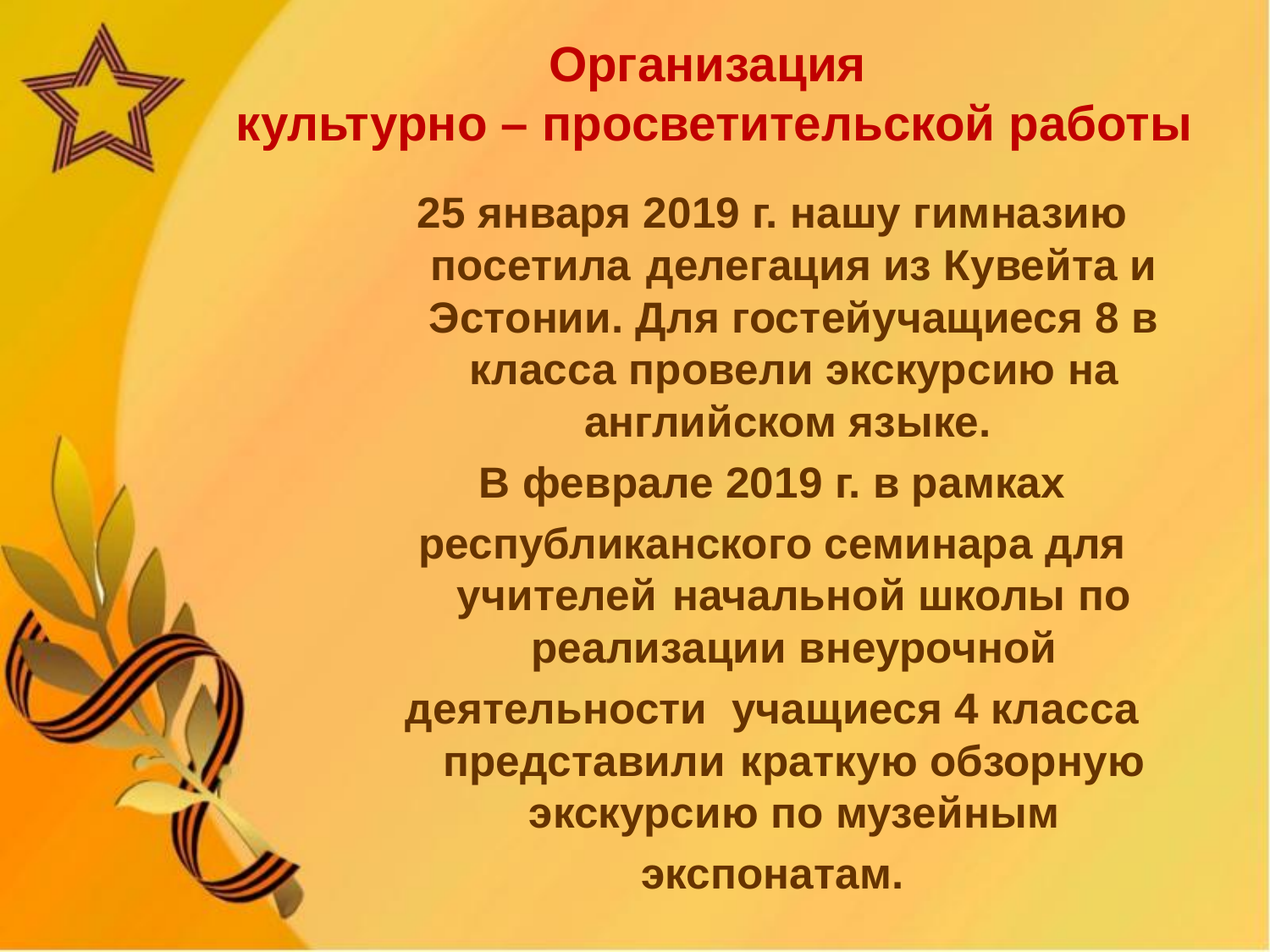

# Организация культурно – просветительской работы
25 января 2019 г. нашу гимназию посетила делегация из Кувейта и Эстонии. Для гостейучащиеся 8 в класса провели экскурсию на английском языке.
В феврале 2019 г. в рамках
республиканского семинара для учителей начальной школы по реализации внеурочной
деятельности  учащиеся 4 класса представили краткую обзорную экскурсию по музейным
экспонатам.